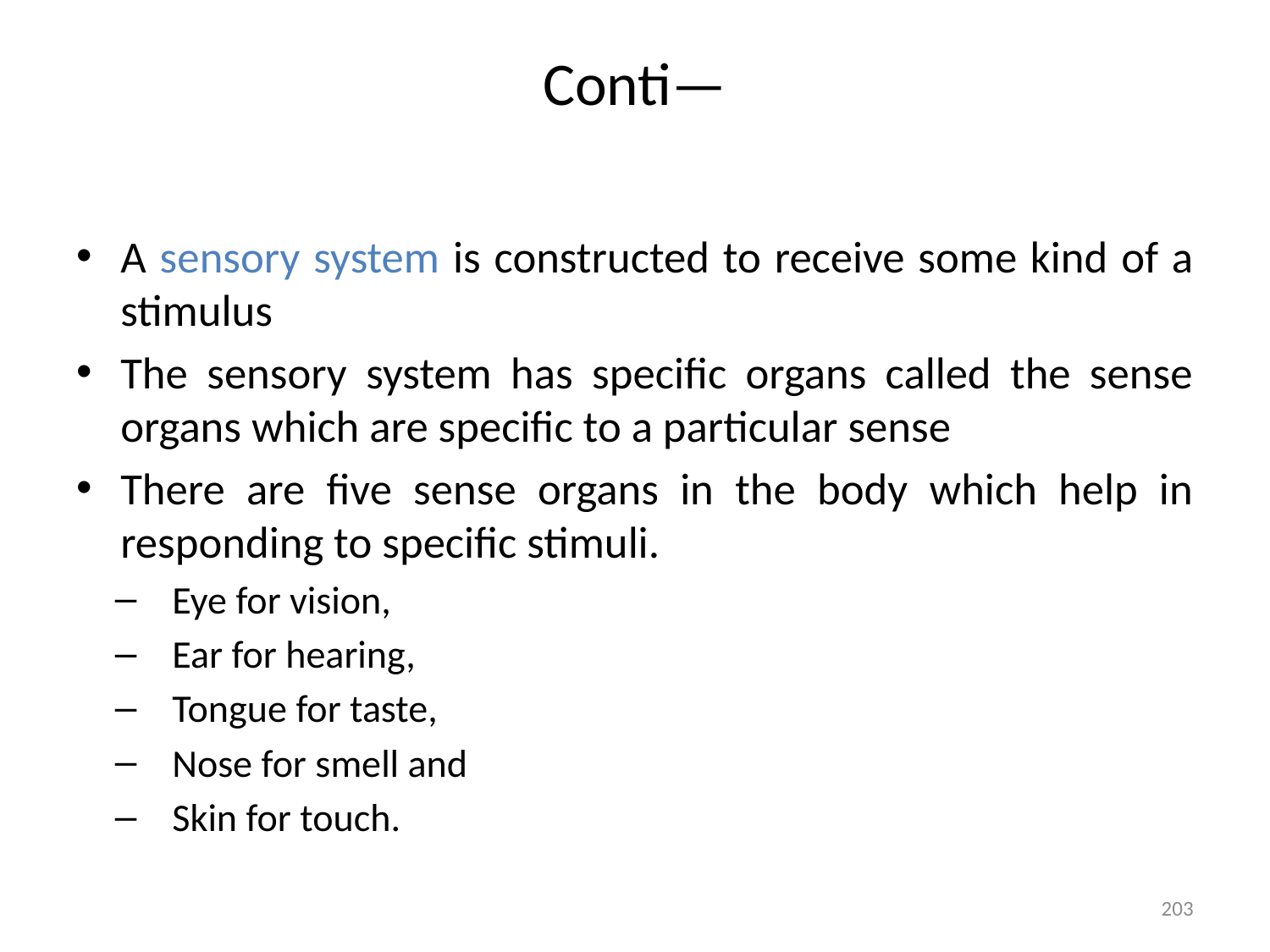

# Conti—
A sensory system is constructed to receive some kind of a stimulus
The sensory system has specific organs called the sense organs which are specific to a particular sense
There are five sense organs in the body which help in responding to specific stimuli.
Eye for vision,
Ear for hearing,
Tongue for taste,
Nose for smell and
Skin for touch.
203